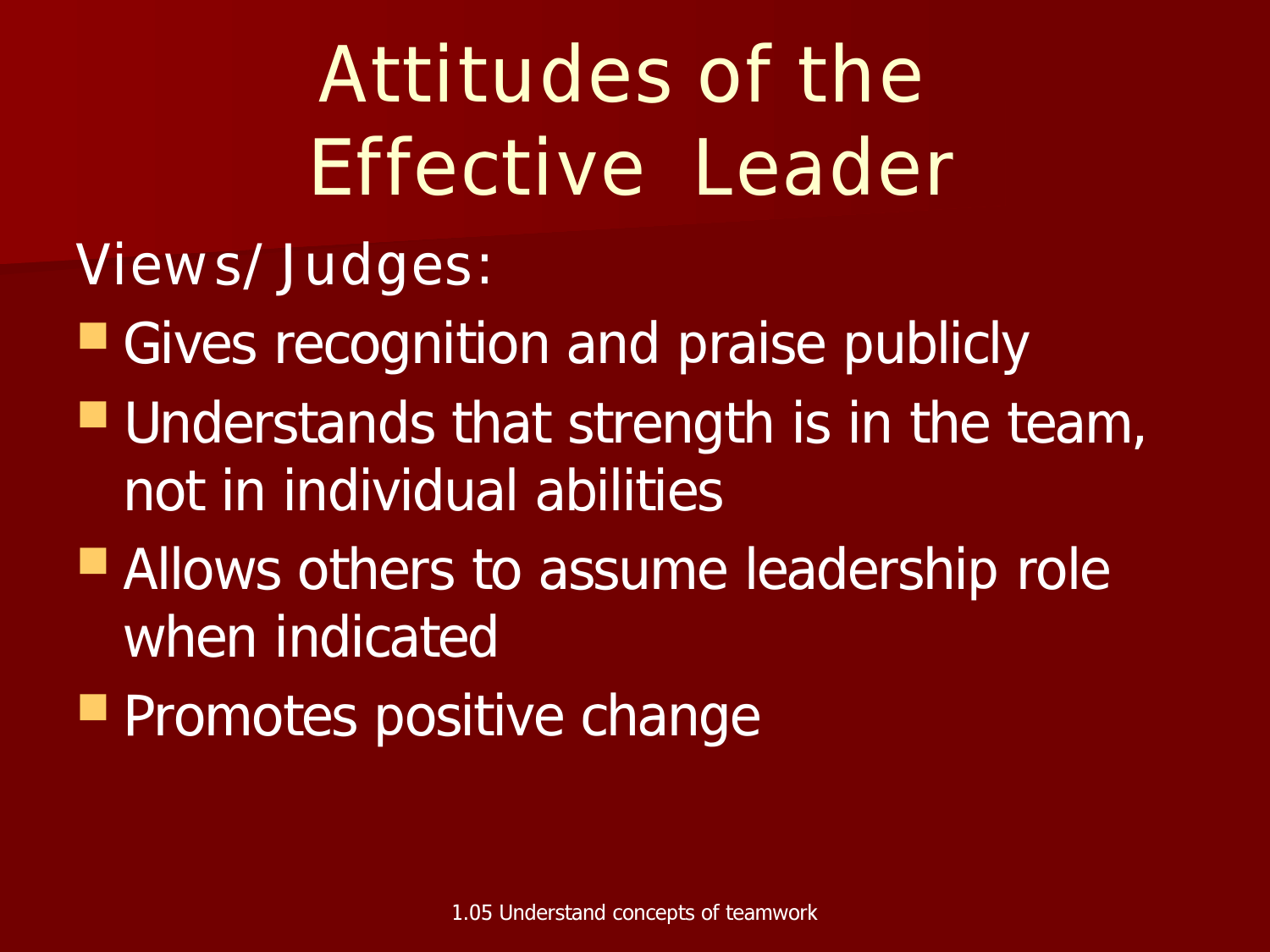

# Attitudes of the Effective  Leader
Views/Judges:
Gives recognition and praise publicly
Understands that strength is in the team, not in individual abilities
Allows others to assume leadership role when indicated
Promotes positive change

1.05 Understand concepts of teamwork